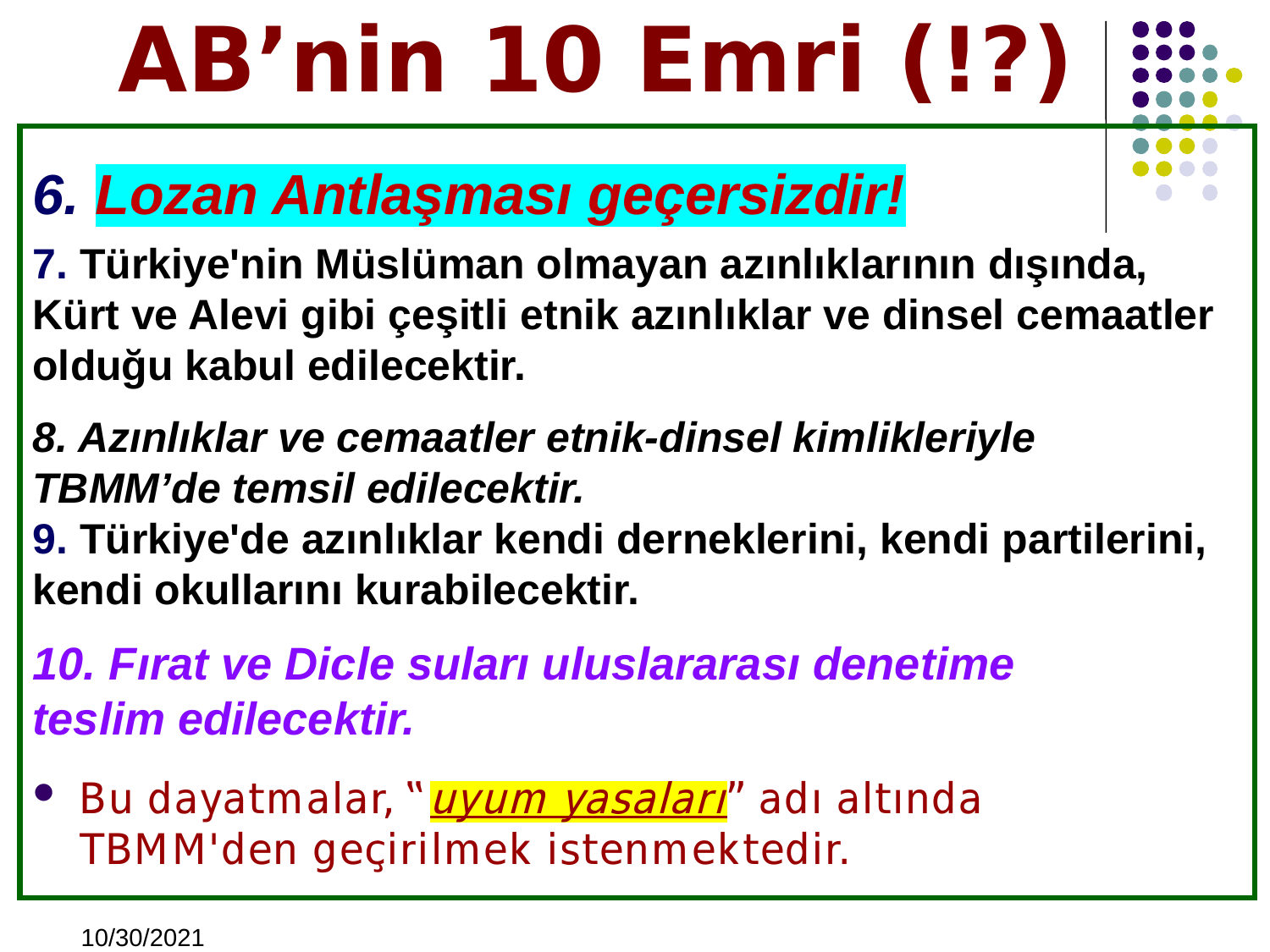

# AB’nin 10 Emri (!?)

6. Lozan Antlaşması geçersizdir!
7. Türkiye'nin Müslüman olmayan azınlıklarının dışında, Kürt ve Alevi gibi çeşitli etnik azınlıklar ve dinsel cemaatler olduğu kabul edilecektir.
8. Azınlıklar ve cemaatler etnik-dinsel kimlikleriyle
TBMM’de temsil edilecektir.
9. Türkiye'de azınlıklar kendi derneklerini, kendi partilerini,
kendi okullarını kurabilecektir.
10. Fırat ve Dicle suları uluslararası denetime
teslim edilecektir.

Bu dayatmalar, “uyum yasaları” adı altında
TBMM'den geçirilmek istenmektedir.
10/30/2021
77